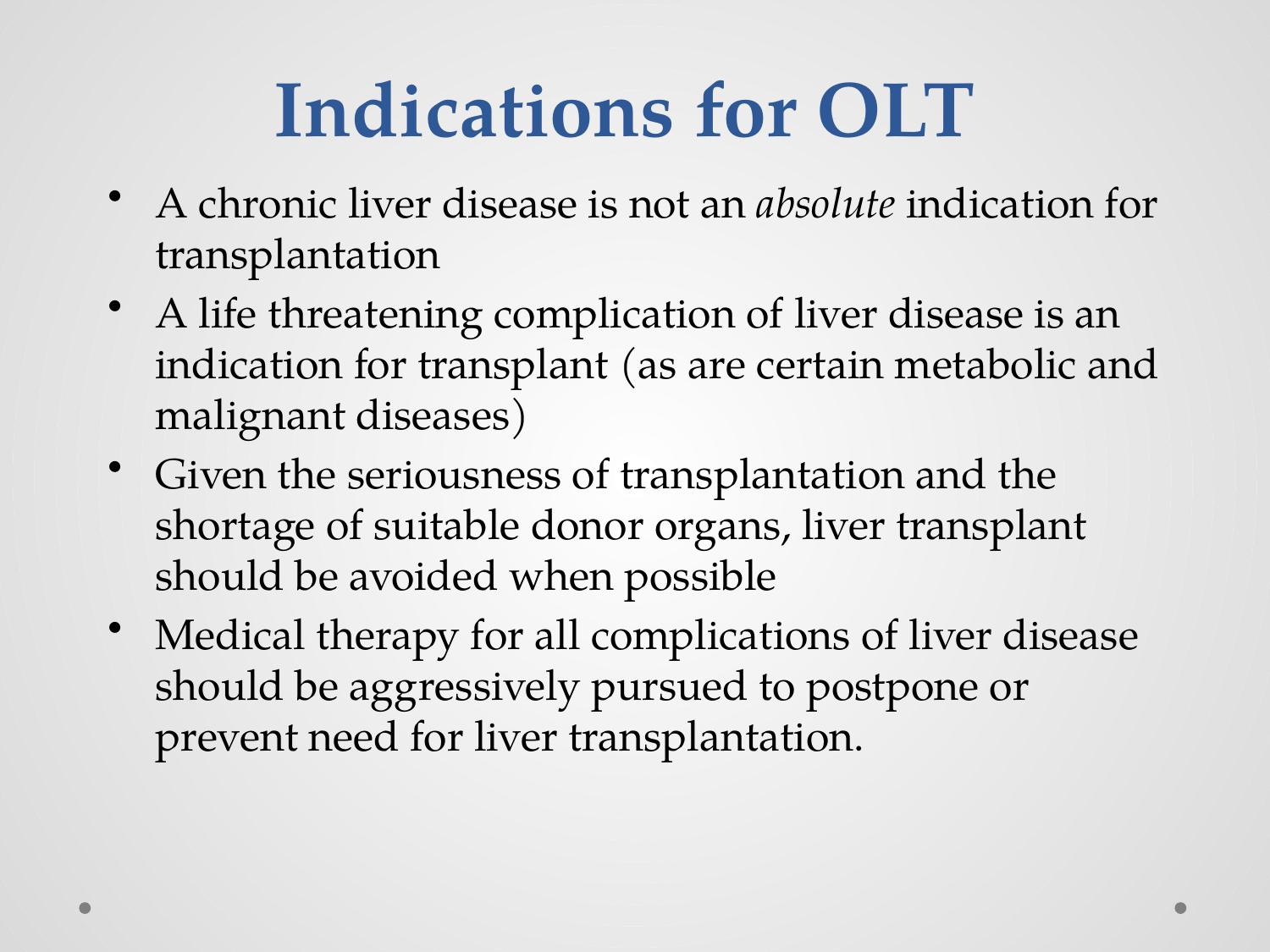

Indications for OLT
A chronic liver disease is not an absolute indication for transplantation
A life threatening complication of liver disease is an indication for transplant (as are certain metabolic and malignant diseases)
Given the seriousness of transplantation and the shortage of suitable donor organs, liver transplant should be avoided when possible
Medical therapy for all complications of liver disease should be aggressively pursued to postpone or prevent need for liver transplantation.